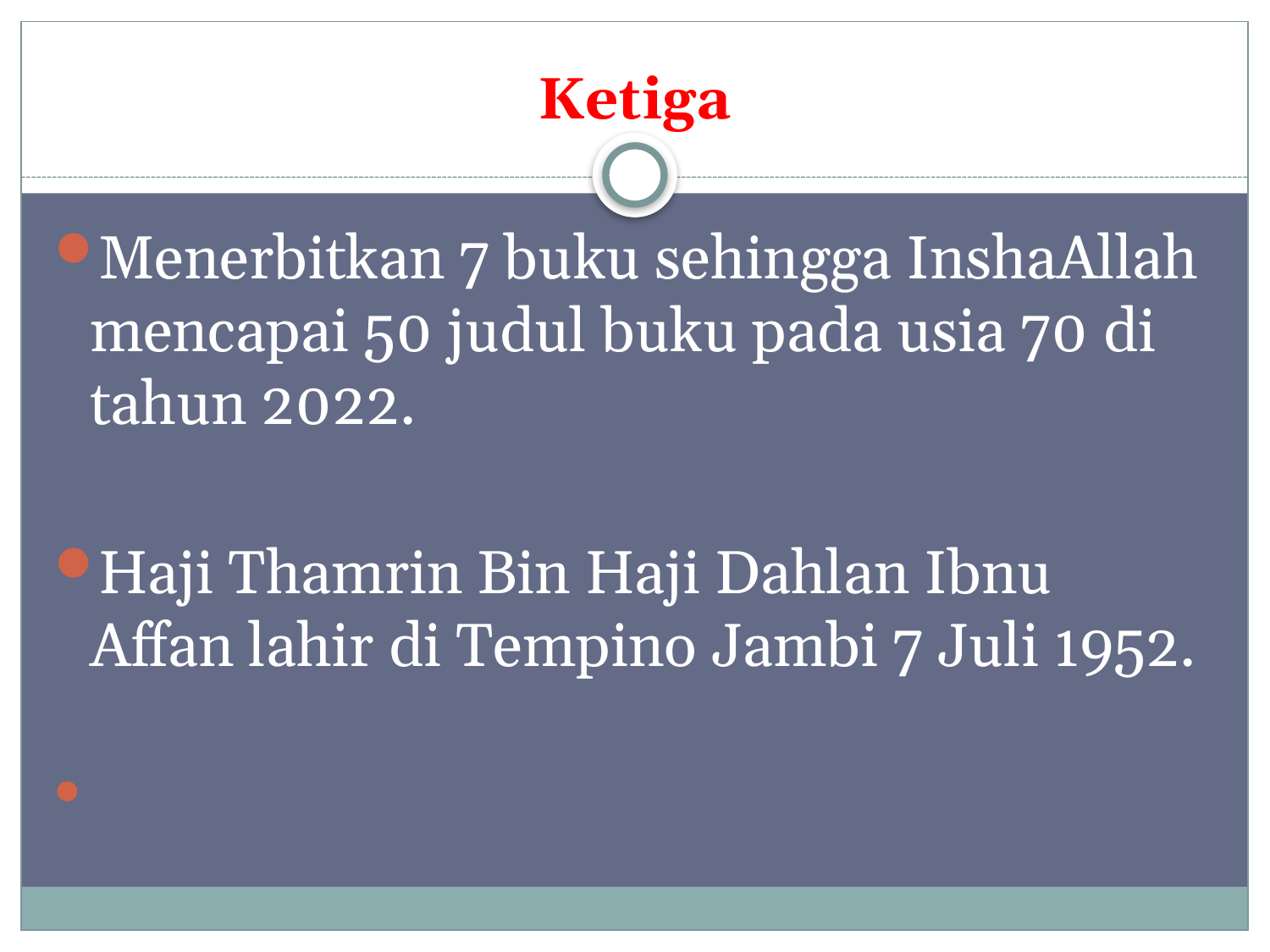

# Ketiga
Menerbitkan 7 buku sehingga InshaAllah mencapai 50 judul buku pada usia 70 di tahun 2022.

Haji Thamrin Bin Haji Dahlan Ibnu Affan lahir di Tempino Jambi 7 Juli 1952.